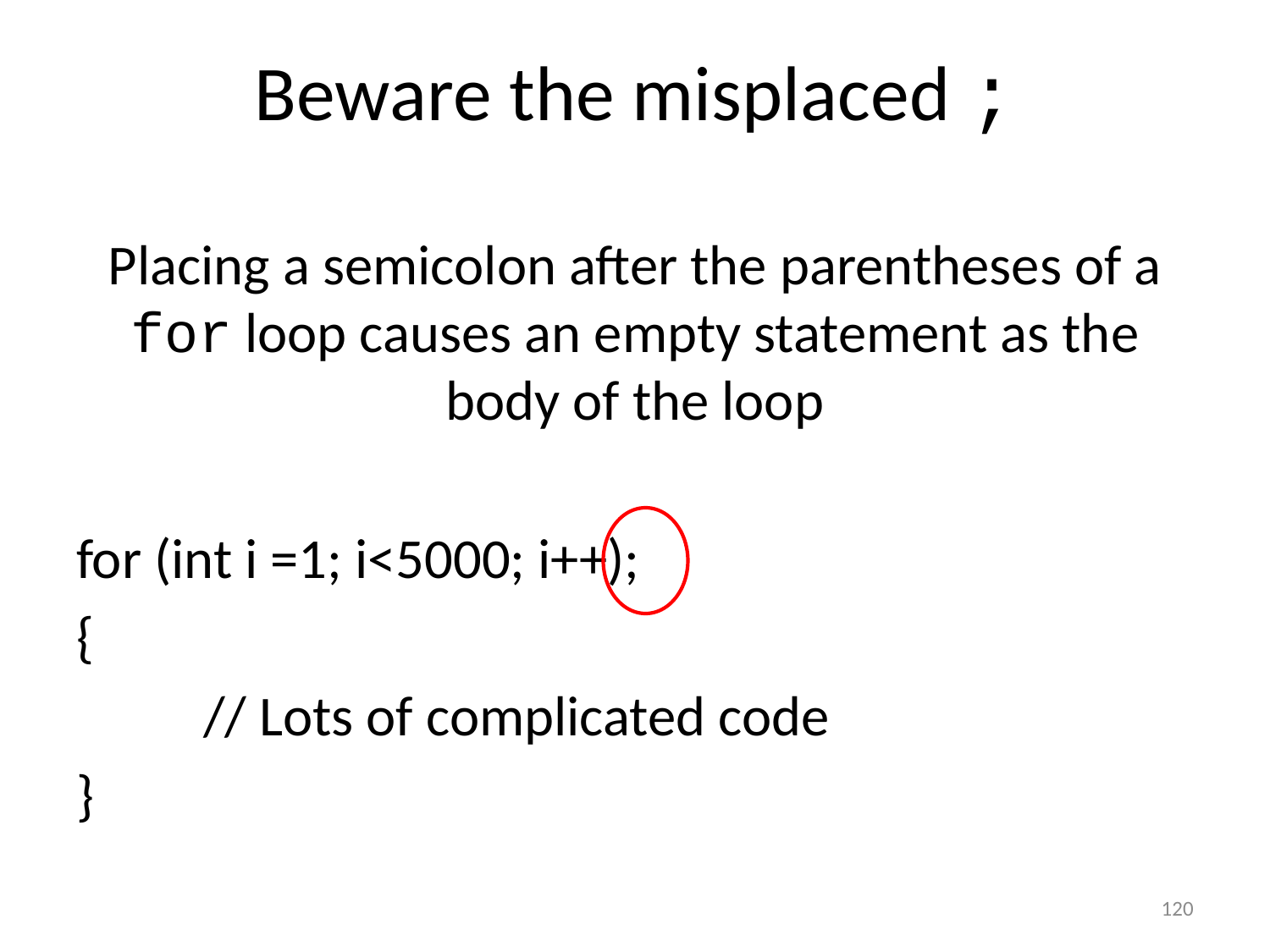

# Beware the misplaced ;
Placing a semicolon after the parentheses of a for loop causes an empty statement as the body of the loop

for (int i =1; i<5000; i++);
{
	// Lots of complicated code
}

120